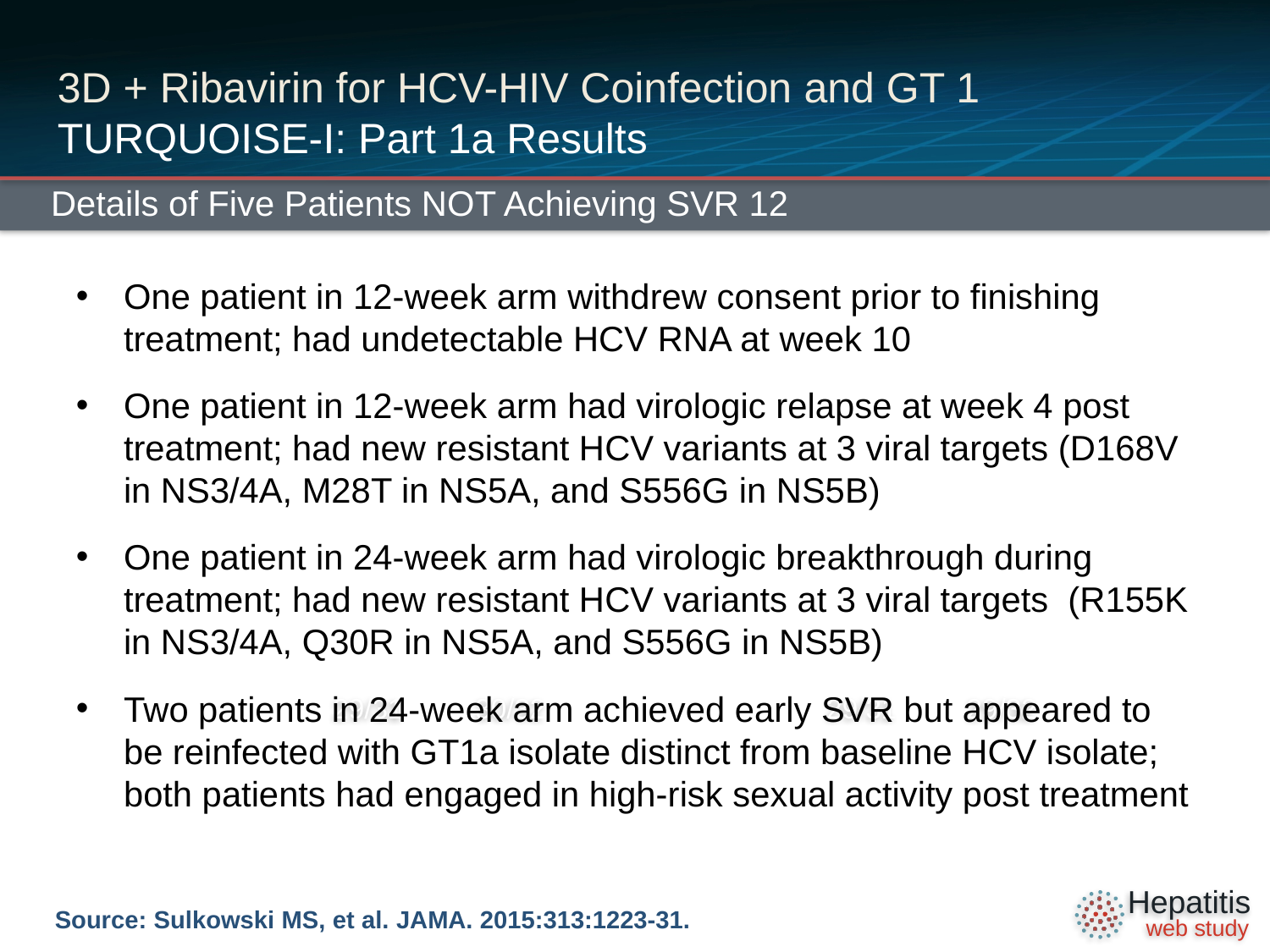

# 3D + Ribavirin for HCV-HIV Coinfection and GT 1 TURQUOISE-I: Part 1a Results
Details of Five Patients NOT Achieving SVR 12
One patient in 12-week arm withdrew consent prior to finishing treatment; had undetectable HCV RNA at week 10
One patient in 12-week arm had virologic relapse at week 4 post treatment; had new resistant HCV variants at 3 viral targets (D168V in NS3/4A, M28T in NS5A, and S556G in NS5B)
One patient in 24-week arm had virologic breakthrough during treatment; had new resistant HCV variants at 3 viral targets  (R155K in NS3/4A, Q30R in NS5A, and S556G in NS5B)
Two patients in 24-week arm achieved early SVR but appeared to be reinfected with GT1a isolate distinct from baseline HCV isolate; both patients had engaged in high-risk sexual activity post treatment

29/31
30/32
29/31
29/32
Source: Sulkowski MS, et al. JAMA. 2015:313:1223-31.